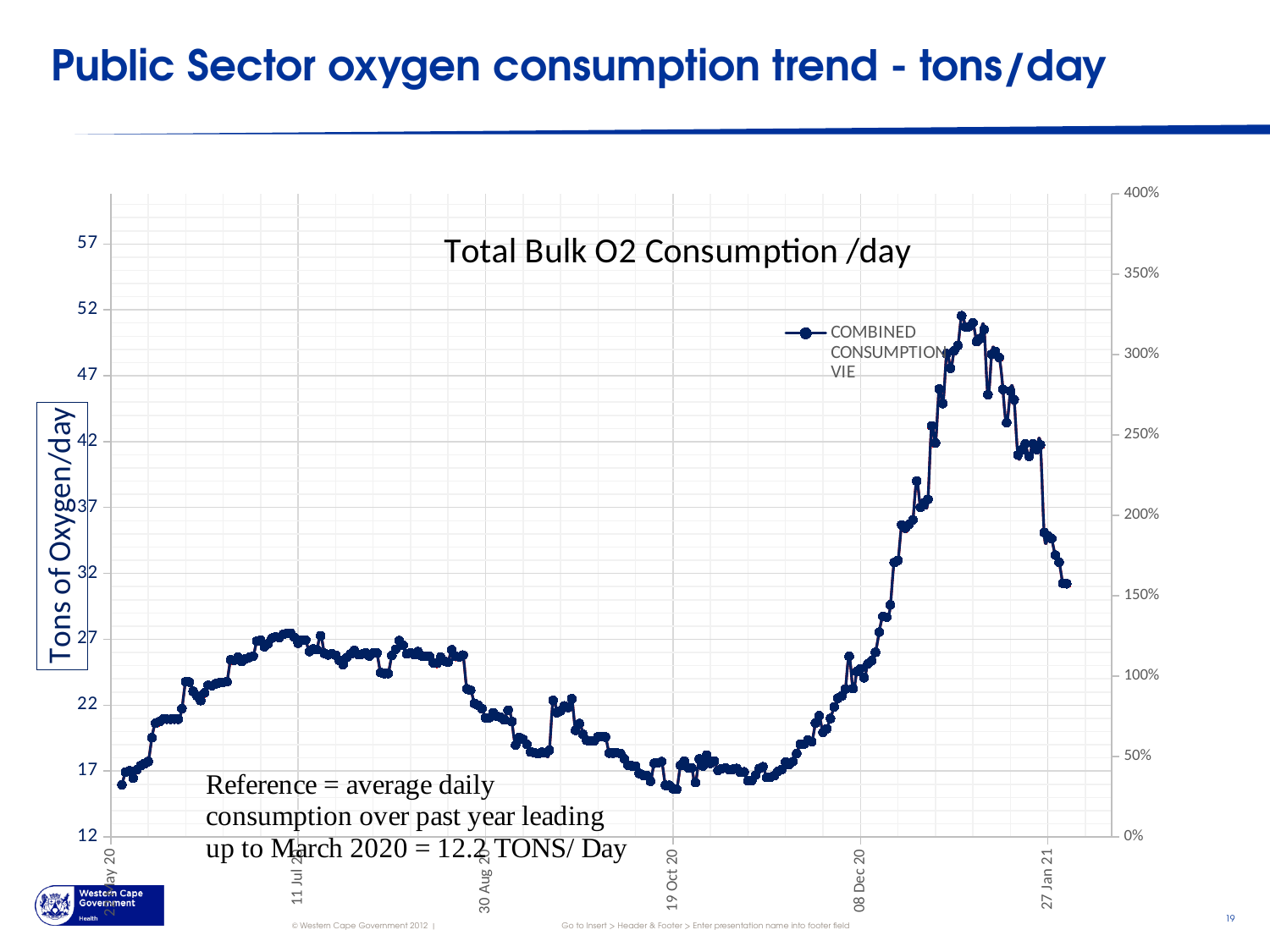

# Public Sector oxygen consumption trend - tons/day

### Chart

| Category | COMBINED CONSUMPTION VIE | PERSENTAGE INCREASE (REF AVERAGE CONSUMPTION BEFORE COVID) |
|---|---|---|
Go to Insert > Header & Footer > Enter presentation name into footer field
19